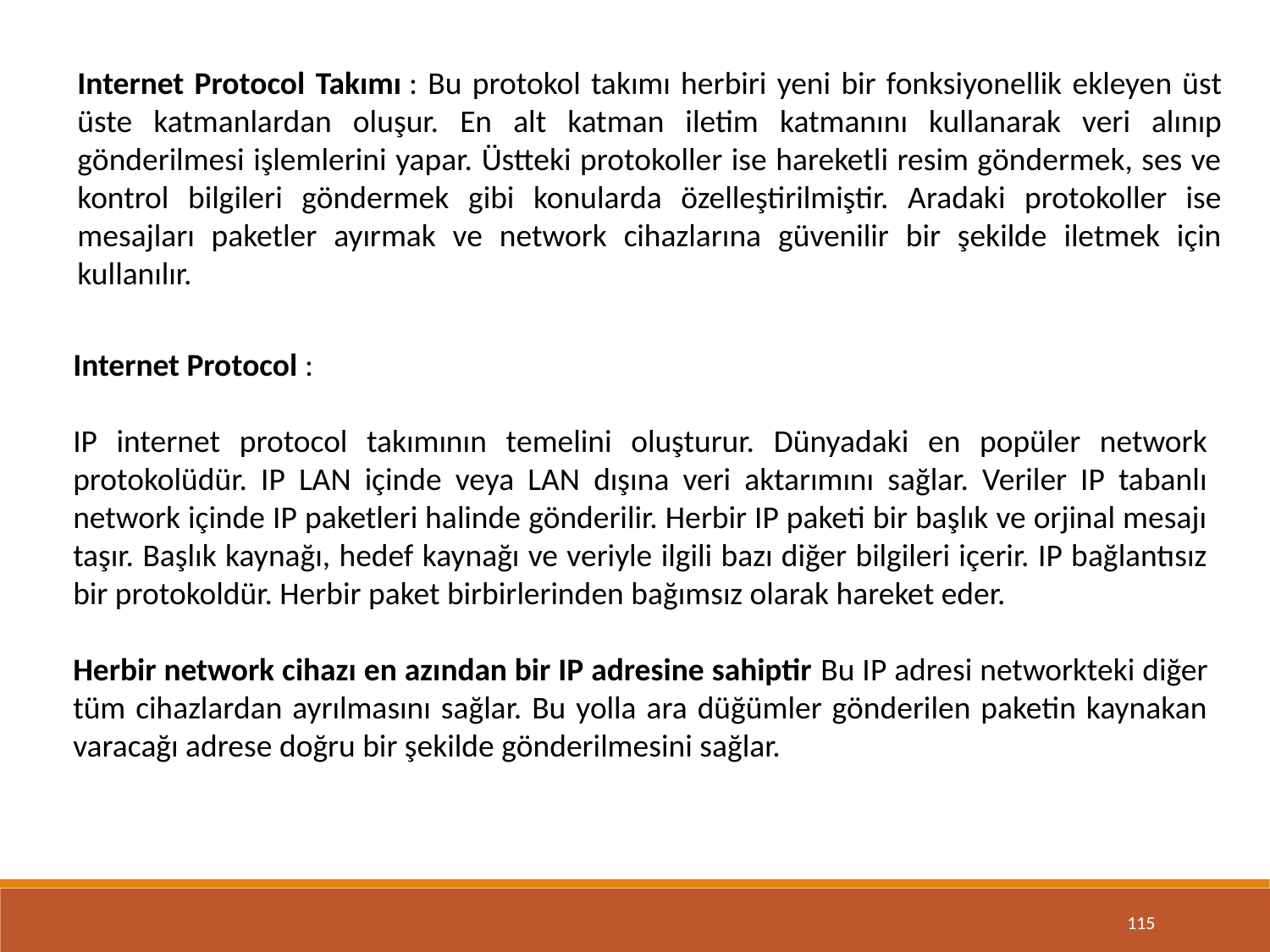

Internet Protocol Takımı : Bu protokol takımı herbiri yeni bir fonksiyonellik ekleyen üst üste katmanlardan oluşur. En alt katman iletim katmanını kullanarak veri alınıp gönderilmesi işlemlerini yapar. Üstteki protokoller ise hareketli resim göndermek, ses ve kontrol bilgileri göndermek gibi konularda özelleştirilmiştir. Aradaki protokoller ise mesajları paketler ayırmak ve network cihazlarına güvenilir bir şekilde iletmek için kullanılır.

Internet Protocol :

IP internet protocol takımının temelini oluşturur. Dünyadaki en popüler network protokolüdür. IP LAN içinde veya LAN dışına veri aktarımını sağlar. Veriler IP tabanlı network içinde IP paketleri halinde gönderilir. Herbir IP paketi bir başlık ve orjinal mesajı taşır. Başlık kaynağı, hedef kaynağı ve veriyle ilgili bazı diğer bilgileri içerir. IP bağlantısız bir protokoldür. Herbir paket birbirlerinden bağımsız olarak hareket eder.

Herbir network cihazı en azından bir IP adresine sahiptir Bu IP adresi networkteki diğer tüm cihazlardan ayrılmasını sağlar. Bu yolla ara düğümler gönderilen paketin kaynakan varacağı adrese doğru bir şekilde gönderilmesini sağlar.

115